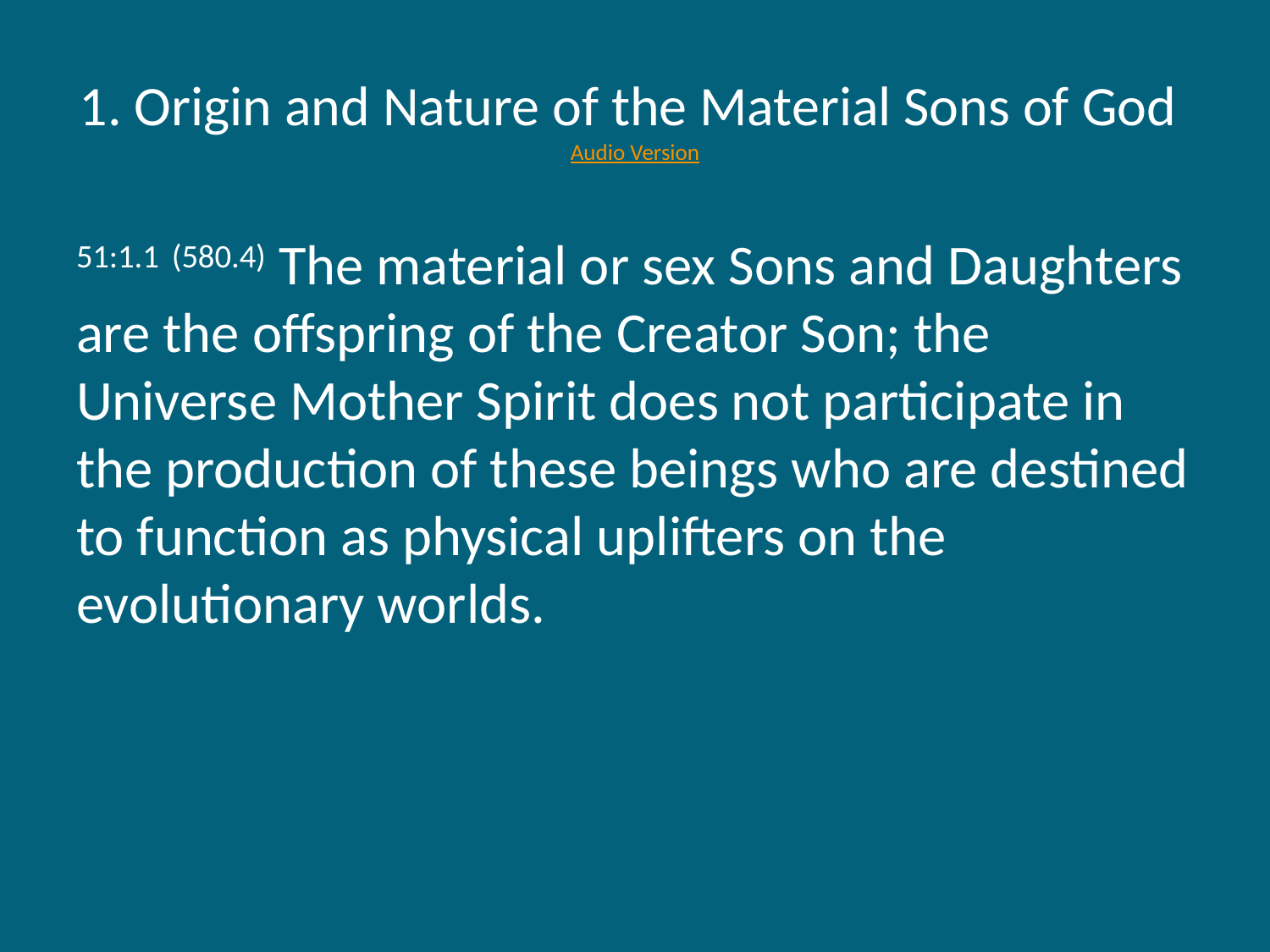

# 1. Origin and Nature of the Material Sons of God Audio Version
51:1.1 (580.4) The material or sex Sons and Daughters are the offspring of the Creator Son; the Universe Mother Spirit does not participate in the production of these beings who are destined to function as physical uplifters on the evolutionary worlds.